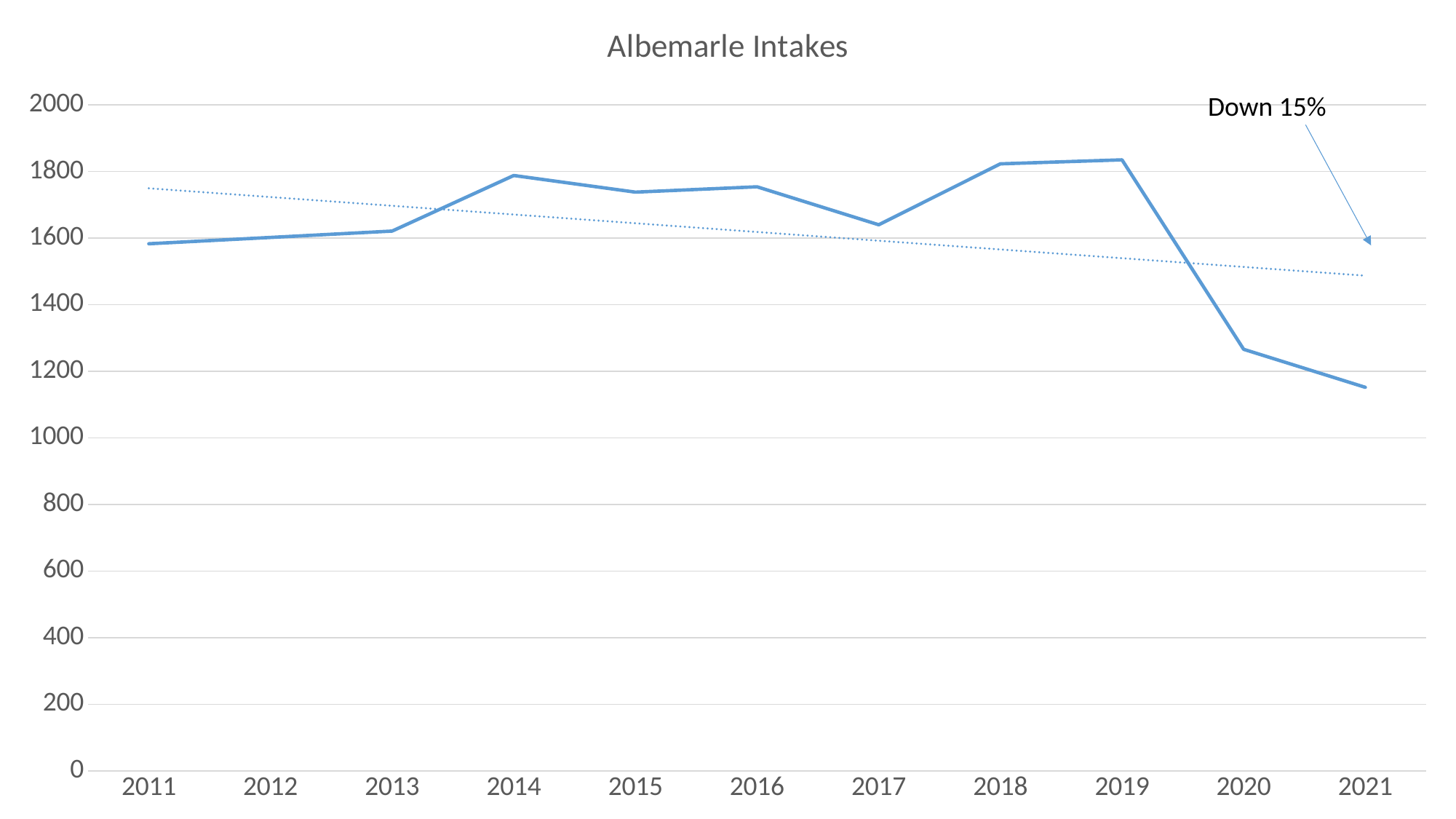

### Chart:

| Category | Albemarle Intakes |
|---|---|
| 2011 | 1583.0 |
| 2012 | 1602.0 |
| 2013 | 1621.0 |
| 2014 | 1788.0 |
| 2015 | 1738.0 |
| 2016 | 1754.0 |
| 2017 | 1640.0 |
| 2018 | 1823.0 |
| 2019 | 1835.0 |
| 2020 | 1266.0 |
| 2021 | 1152.0 |
Down 15%